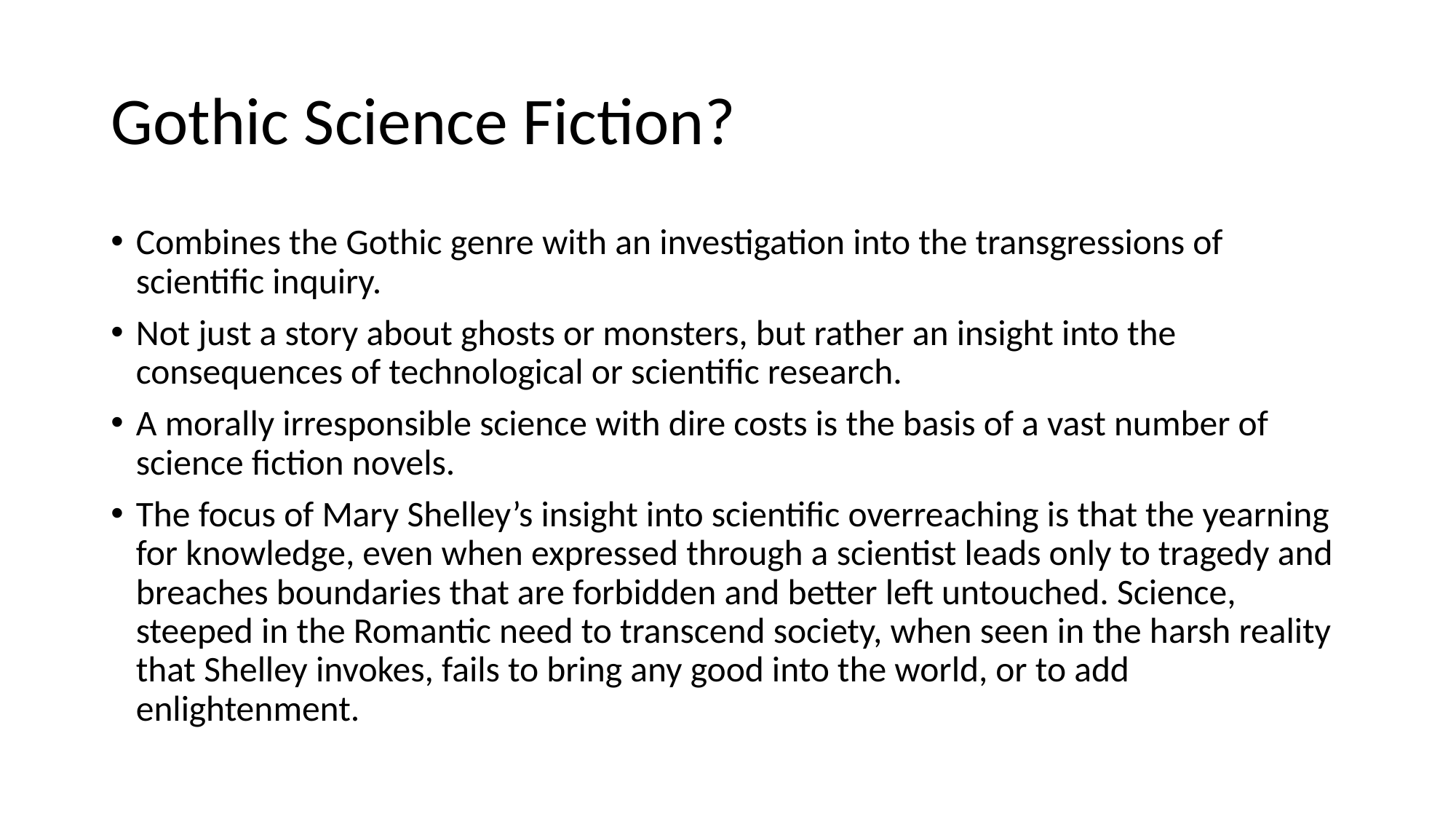

# Gothic Science Fiction?
Combines the Gothic genre with an investigation into the transgressions of scientific inquiry.
Not just a story about ghosts or monsters, but rather an insight into the consequences of technological or scientific research.
A morally irresponsible science with dire costs is the basis of a vast number of science fiction novels.
The focus of Mary Shelley’s insight into scientific overreaching is that the yearning for knowledge, even when expressed through a scientist leads only to tragedy and breaches boundaries that are forbidden and better left untouched. Science, steeped in the Romantic need to transcend society, when seen in the harsh reality that Shelley invokes, fails to bring any good into the world, or to add enlightenment.